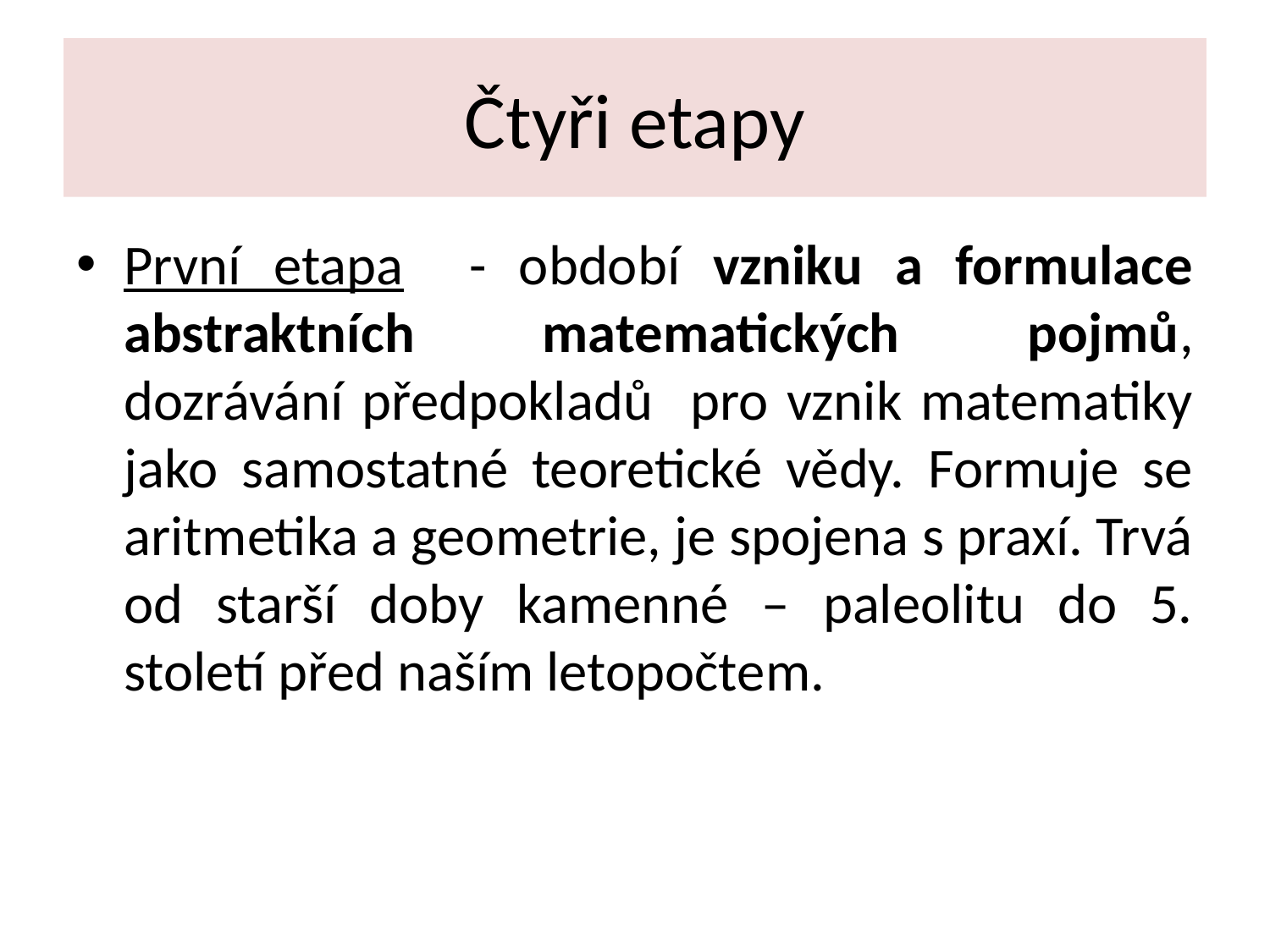

# Čtyři etapy
První etapa  - období vzniku a formulace abstraktních matematických pojmů, dozrávání předpokladů  pro vznik matematiky jako samostatné teoretické vědy. Formuje se aritmetika a geometrie, je spojena s praxí. Trvá od starší doby kamenné – paleolitu do 5. století před naším letopočtem.